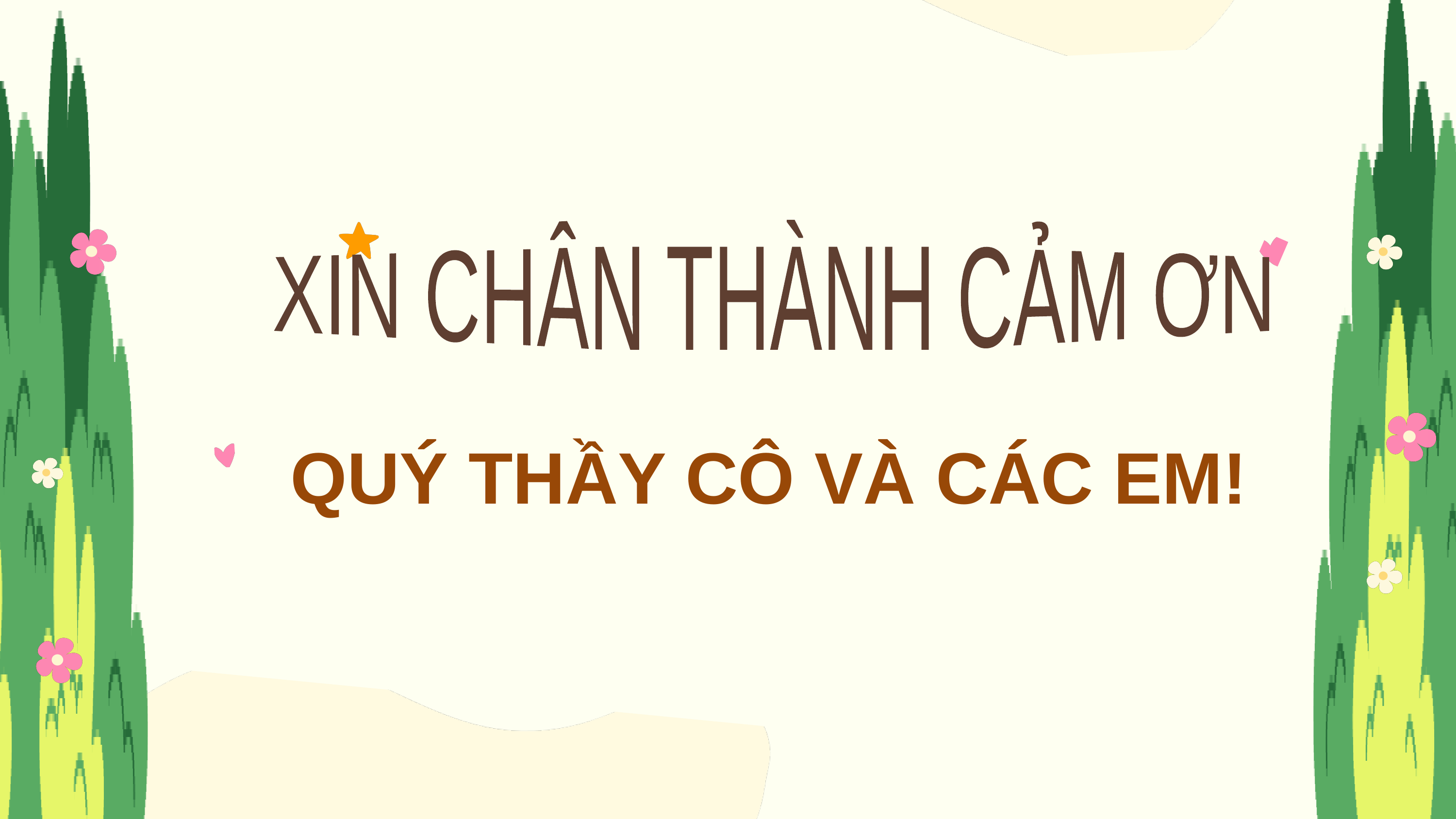

XIN CHÂN THÀNH CẢM ƠN

QUÝ THẦY CÔ VÀ CÁC EM!